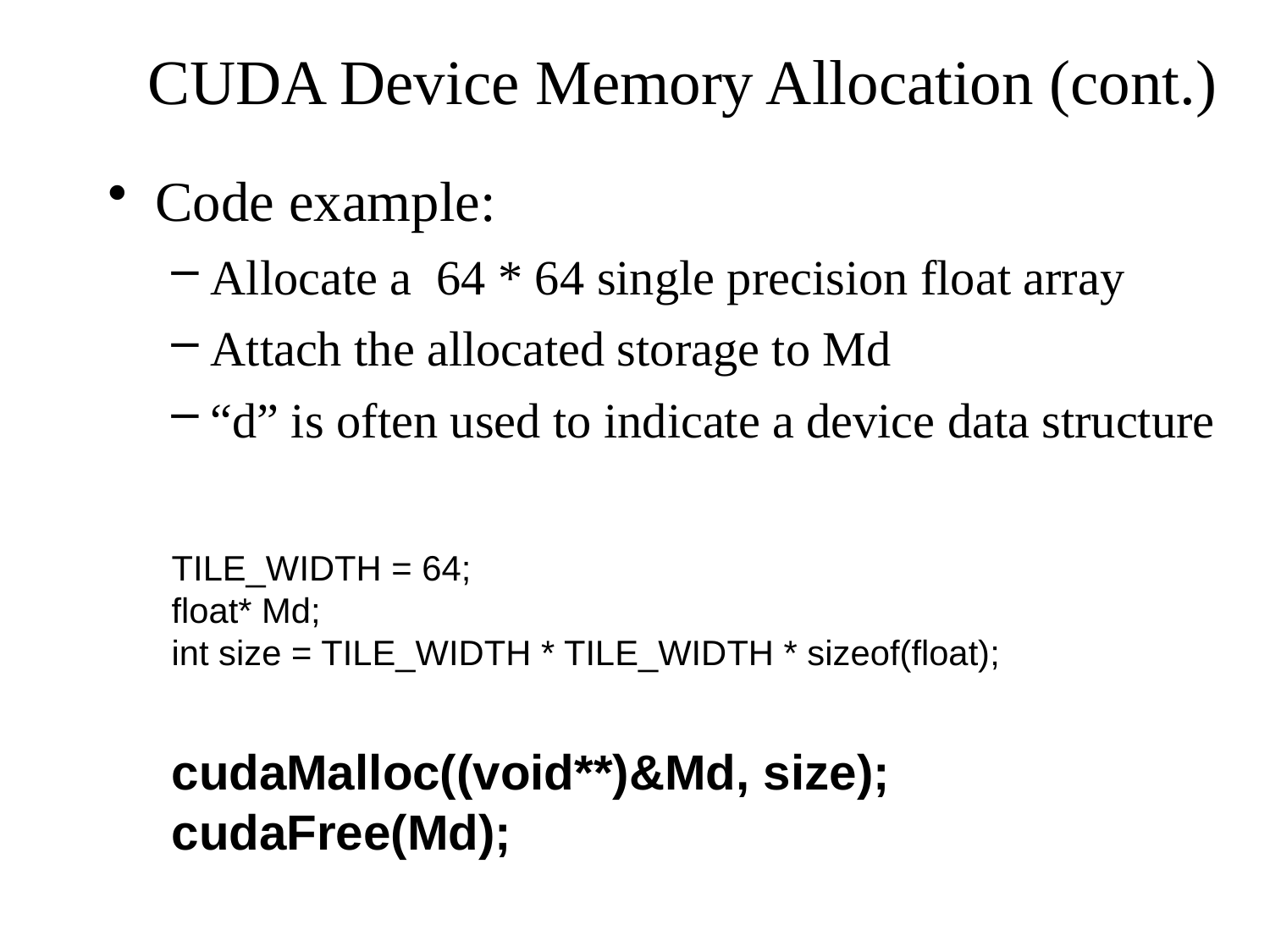

# CUDA Device Memory Allocation (cont.)‏
Code example:
Allocate a  64 * 64 single precision float array
Attach the allocated storage to Md
“d” is often used to indicate a device data structure
TILE_WIDTH = 64;
float* Md;
int size = TILE_WIDTH * TILE_WIDTH * sizeof(float);

cudaMalloc((void**)&Md, size);
cudaFree(Md);